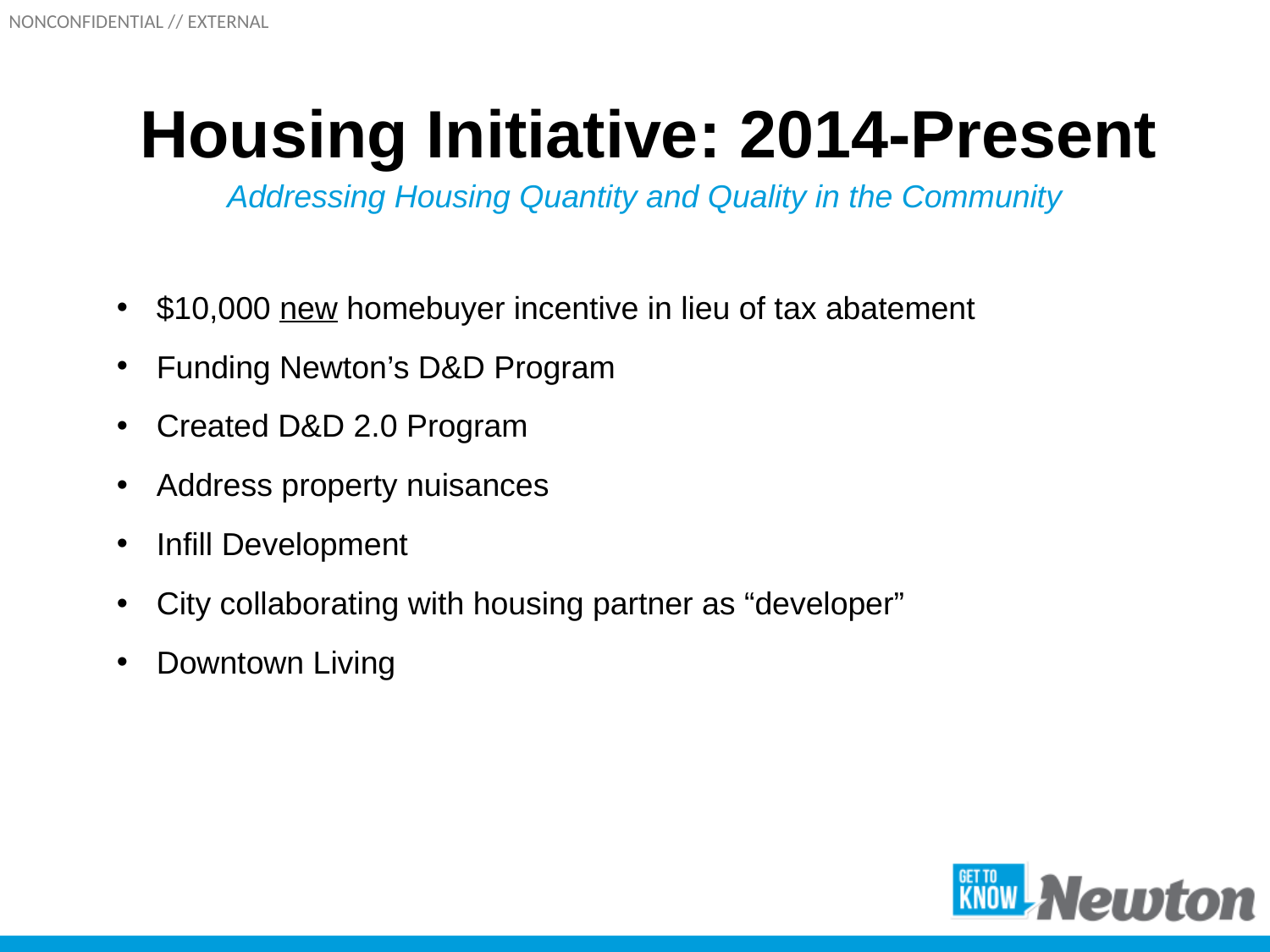

# Housing Initiative: 2014-Present
Addressing Housing Quantity and Quality in the Community
$10,000 new homebuyer incentive in lieu of tax abatement
Funding Newton’s D&D Program
Created D&D 2.0 Program
Address property nuisances
Infill Development
City collaborating with housing partner as “developer”
Downtown Living